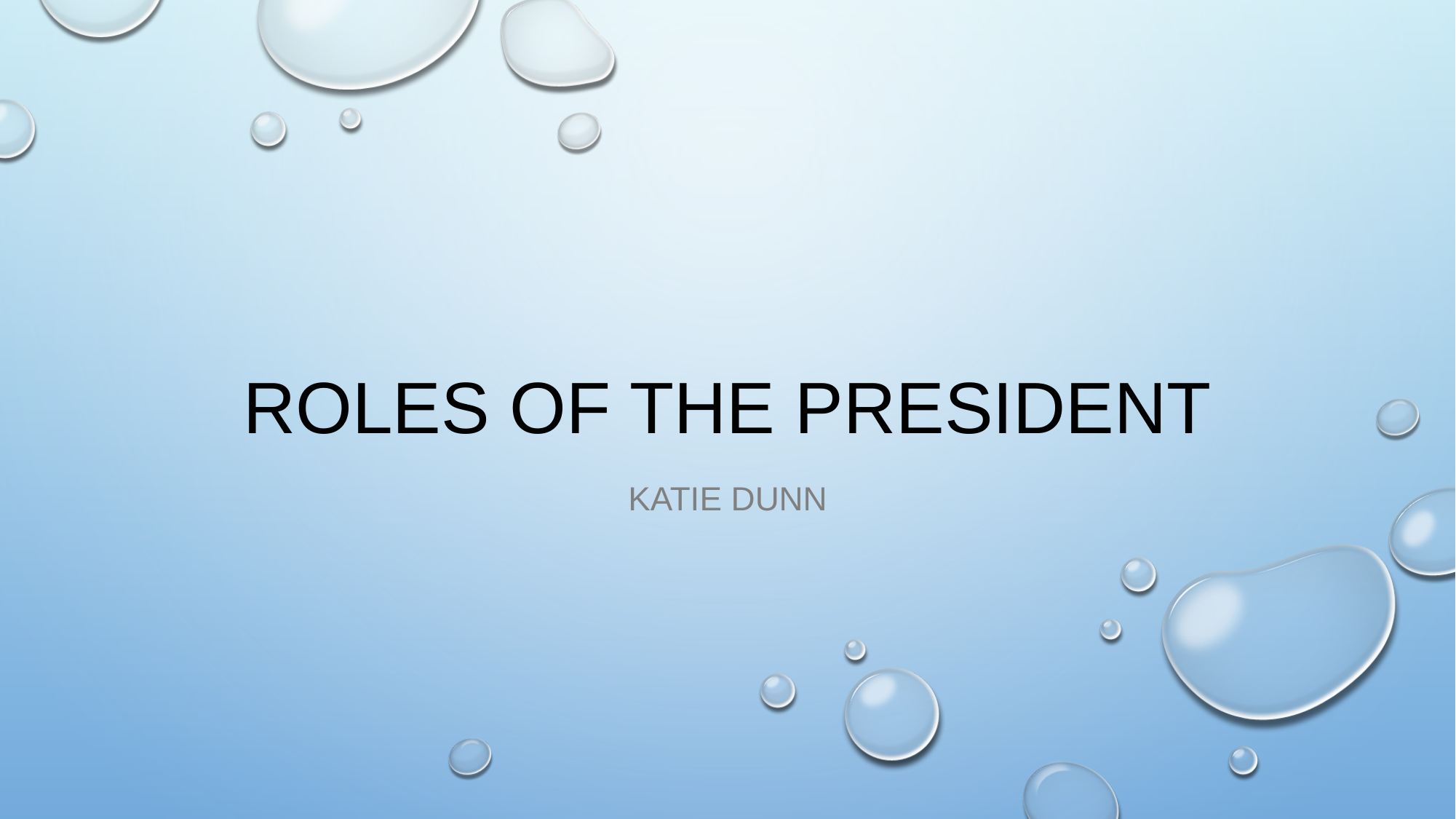

# Roles of the president
Katie dunn